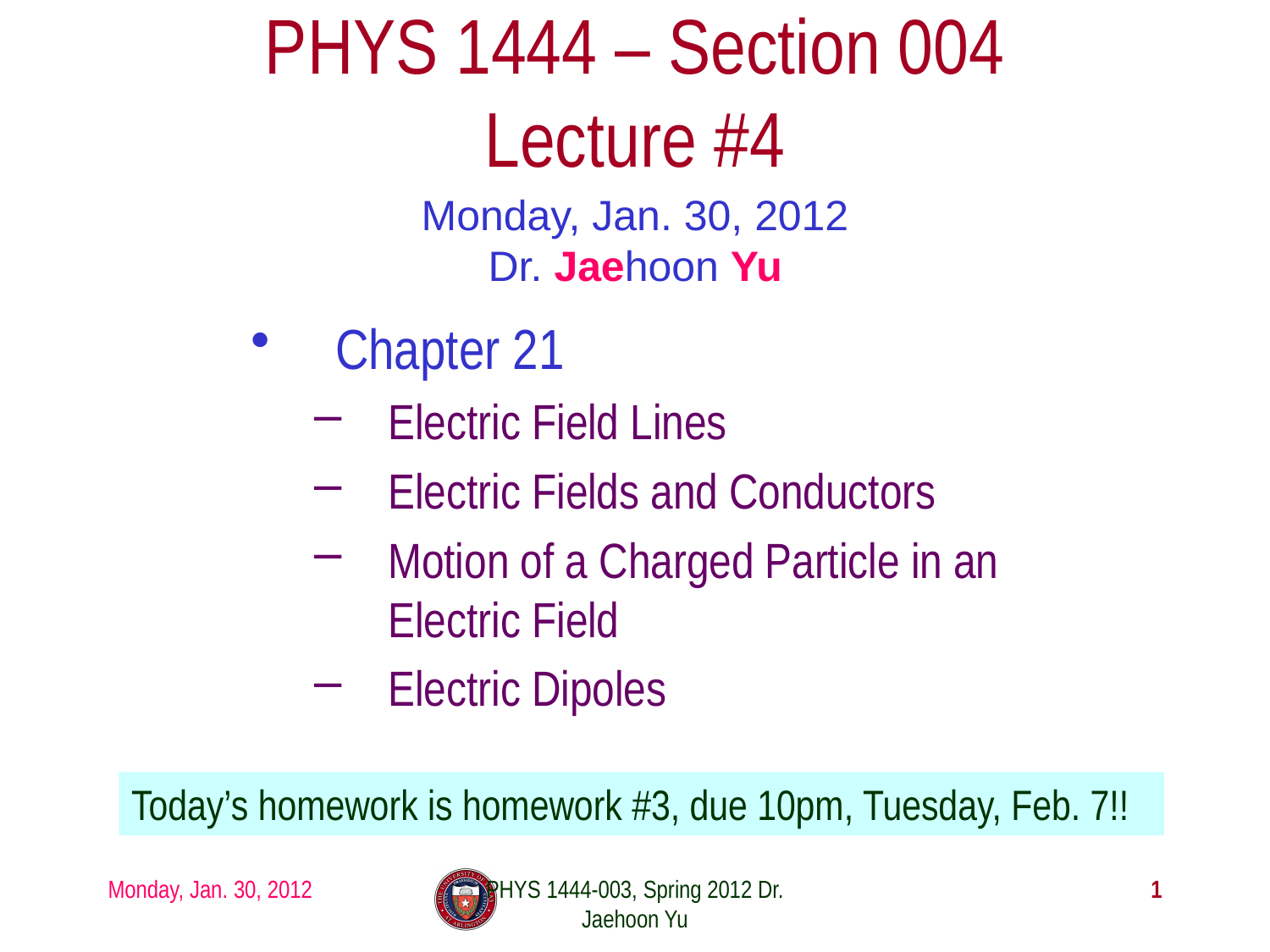

# PHYS 1444 – Section 004 Lecture #4
Monday, Jan. 30, 2012
Dr. Jaehoon Yu
Chapter 21
Electric Field Lines
Electric Fields and Conductors
Motion of a Charged Particle in an Electric Field
Electric Dipoles
Today’s homework is homework #3, due 10pm, Tuesday, Feb. 7!!
Monday, Jan. 30, 2012
PHYS 1444-003, Spring 2012 Dr. Jaehoon Yu
1